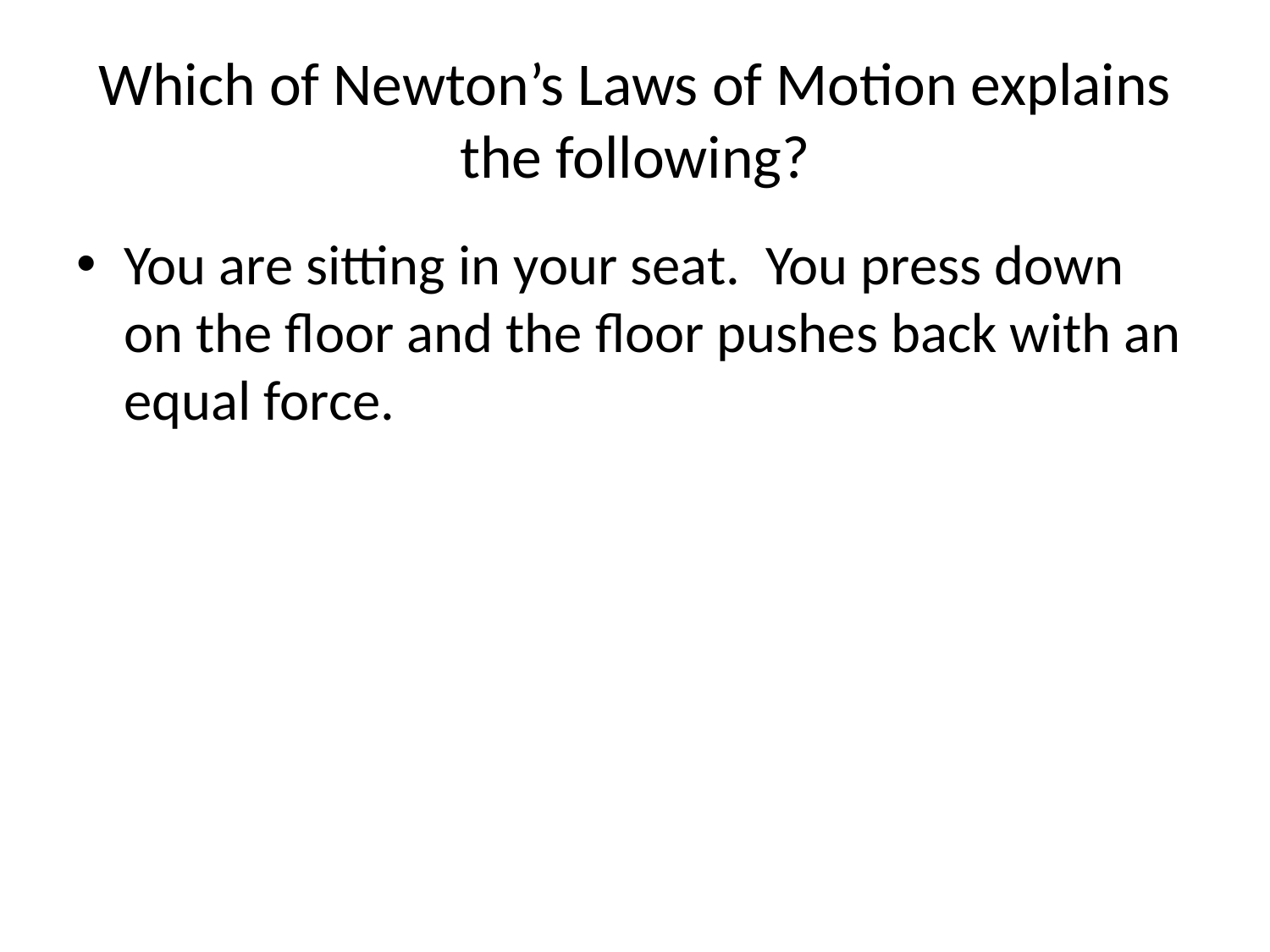

# Which of Newton’s Laws of Motion explains the following?
You are sitting in your seat.  You press down on the floor and the floor pushes back with an equal force.